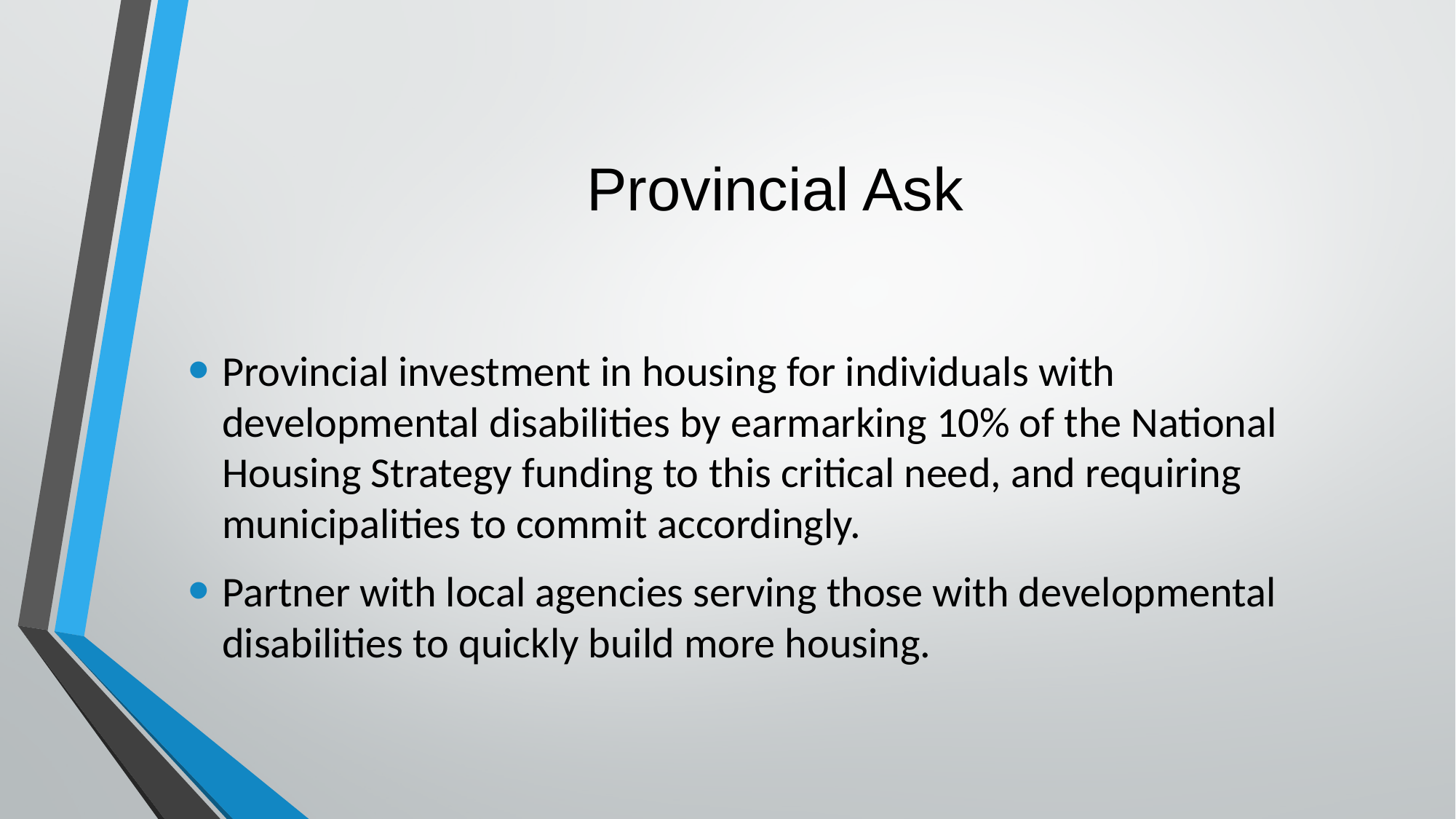

# Provincial Ask
Provincial investment in housing for individuals with developmental disabilities by earmarking 10% of the National Housing Strategy funding to this critical need, and requiring municipalities to commit accordingly.
Partner with local agencies serving those with developmental disabilities to quickly build more housing.